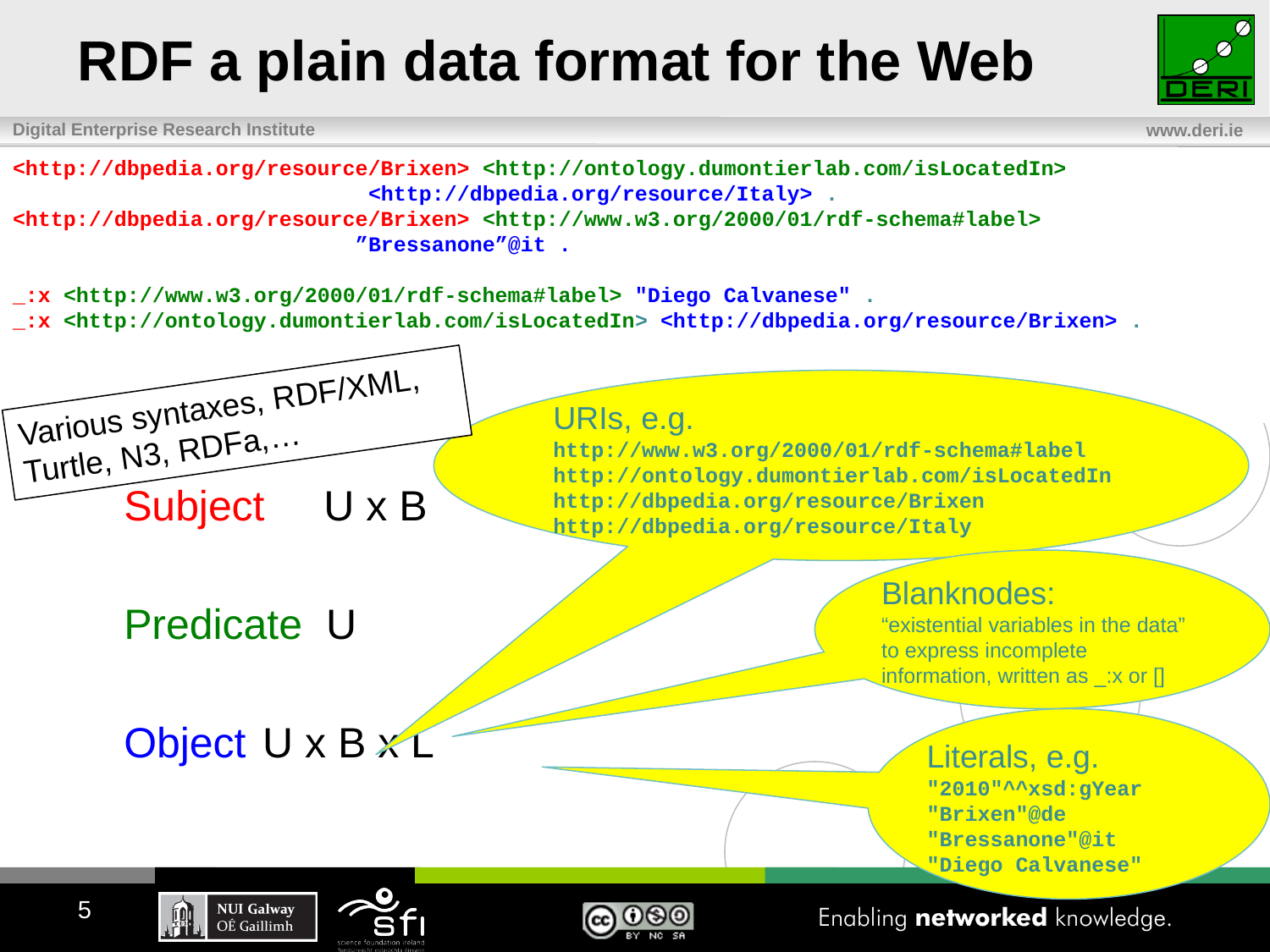

# RDF a plain data format for the Web
<http://dbpedia.org/resource/Brixen> <http://ontology.dumontierlab.com/isLocatedIn>
                            <http://dbpedia.org/resource/Italy> .
<http://dbpedia.org/resource/Brixen> <http://www.w3.org/2000/01/rdf-schema#label>
	  	       ”Bressanone”@it .

_:x <http://www.w3.org/2000/01/rdf-schema#label> "Diego Calvanese" .
_:x <http://ontology.dumontierlab.com/isLocatedIn> <http://dbpedia.org/resource/Brixen> .
Italy
isLocatedIn

			Subject     Predicate   Object

	Subject     U x B

	Predicate  U

	Object	 U x B x L

label
Brixen
”Bressanone”@it
isLocatedIn

label
“Diego Calvanese”
URIs, e.g.
http://www.w3.org/2000/01/rdf-schema#label
http://ontology.dumontierlab.com/isLocatedIn
http://dbpedia.org/resource/Brixen
http://dbpedia.org/resource/Italy

Various syntaxes, RDF/XML, Turtle, N3, RDFa,…
Blanknodes:
“existential variables in the data” to express incomplete information, written as _:x or []

Literals, e.g.
"2010"^^xsd:gYear
"Brixen"@de
"Bressanone"@it
"Diego Calvanese"

5